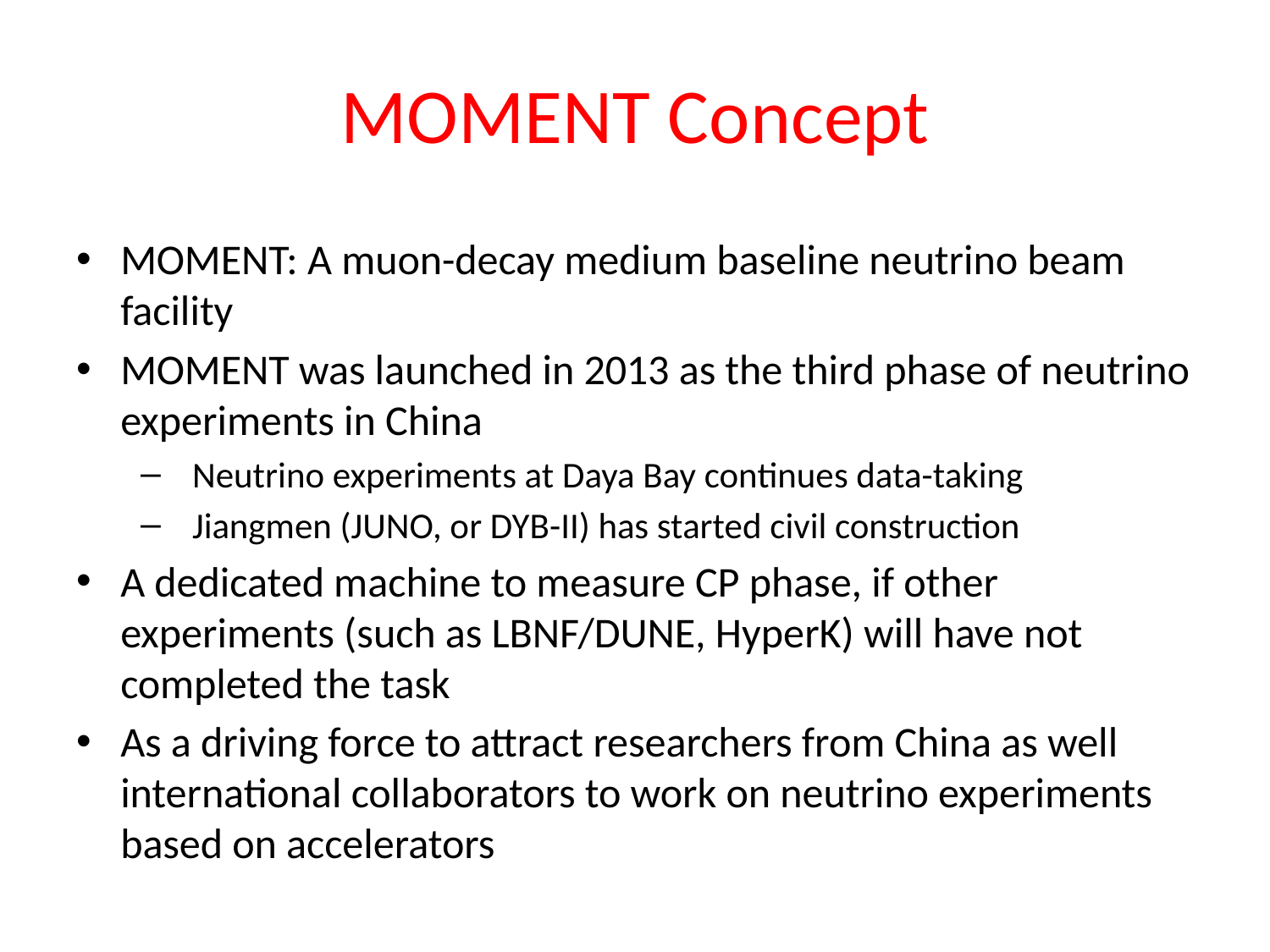

# MOMENT Concept
MOMENT: A muon-decay medium baseline neutrino beam facility
MOMENT was launched in 2013 as the third phase of neutrino experiments in China
Neutrino experiments at Daya Bay continues data-taking
Jiangmen (JUNO, or DYB-II) has started civil construction
A dedicated machine to measure CP phase, if other experiments (such as LBNF/DUNE, HyperK) will have not completed the task
As a driving force to attract researchers from China as well international collaborators to work on neutrino experiments based on accelerators